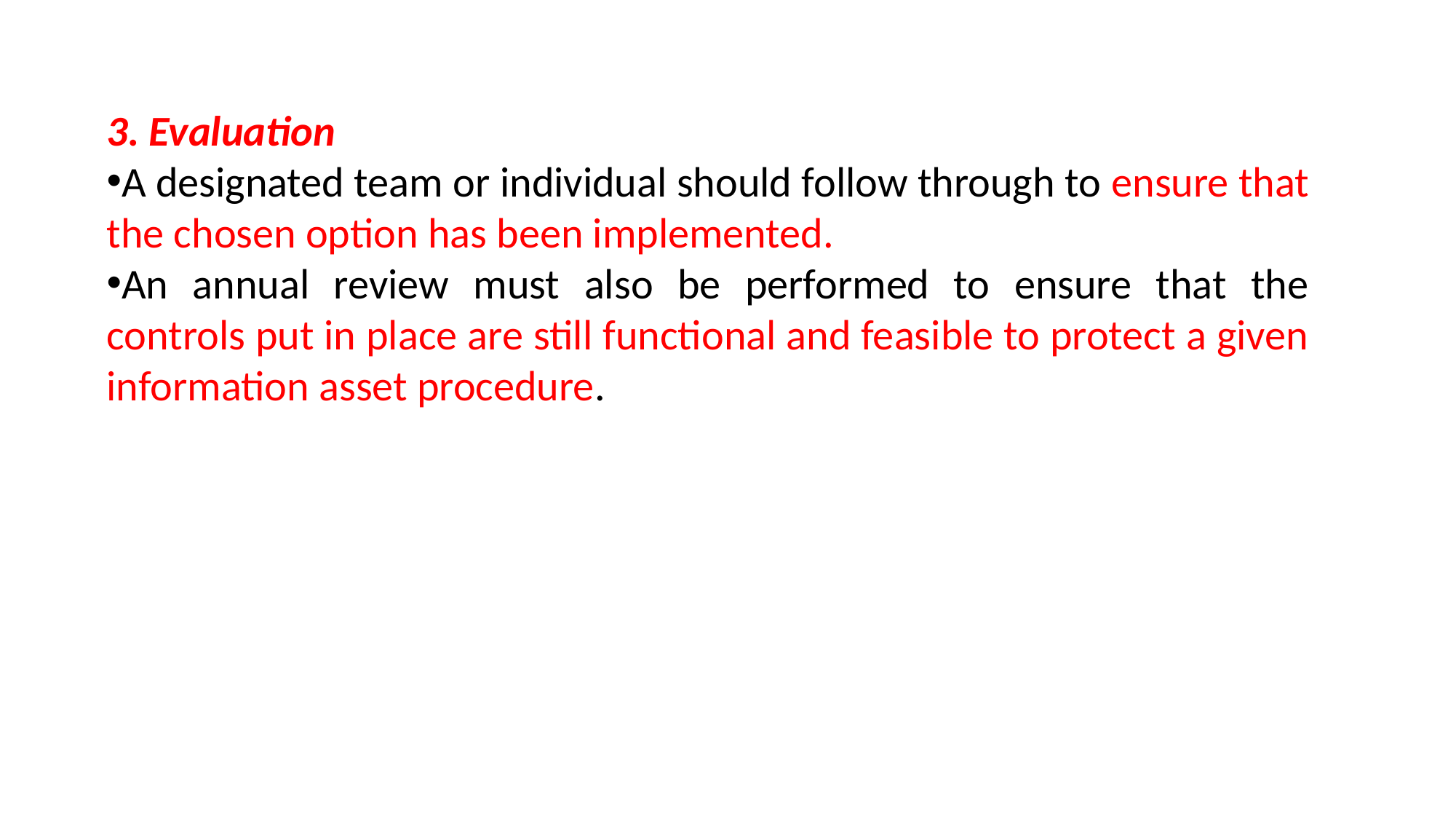

3. Evaluation
A designated team or individual should follow through to ensure that the chosen option has been implemented.
An annual review must also be performed to ensure that the controls put in place are still functional and feasible to protect a given information asset procedure.